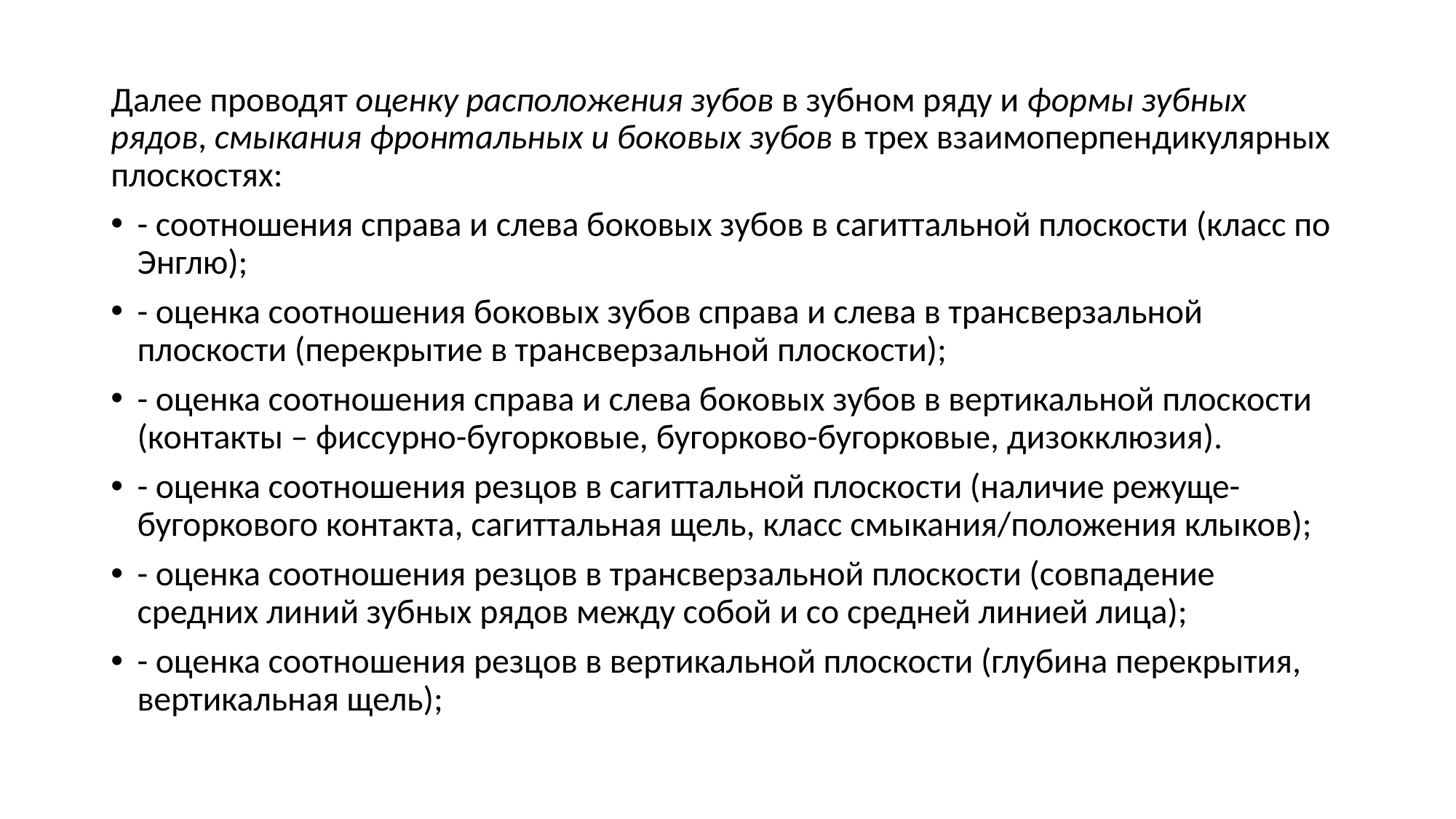

#
Далее проводят оценку расположения зубов в зубном ряду и формы зубных рядов, смыкания фронтальных и боковых зубов в трех взаимоперпендикулярных плоскостях:
- соотношения справа и слева боковых зубов в сагиттальной плоскости (класс по Энглю);
- оценка соотношения боковых зубов справа и слева в трансверзальной плоскости (перекрытие в трансверзальной плоскости);
- оценка соотношения справа и слева боковых зубов в вертикальной плоскости (контакты – фиссурно-бугорковые, бугорково-бугорковые, дизокклюзия).
- оценка соотношения резцов в сагиттальной плоскости (наличие режуще-бугоркового контакта, сагиттальная щель, класс смыкания/положения клыков);
- оценка соотношения резцов в трансверзальной плоскости (совпадение средних линий зубных рядов между собой и со средней линией лица);
- оценка соотношения резцов в вертикальной плоскости (глубина перекрытия, вертикальная щель);